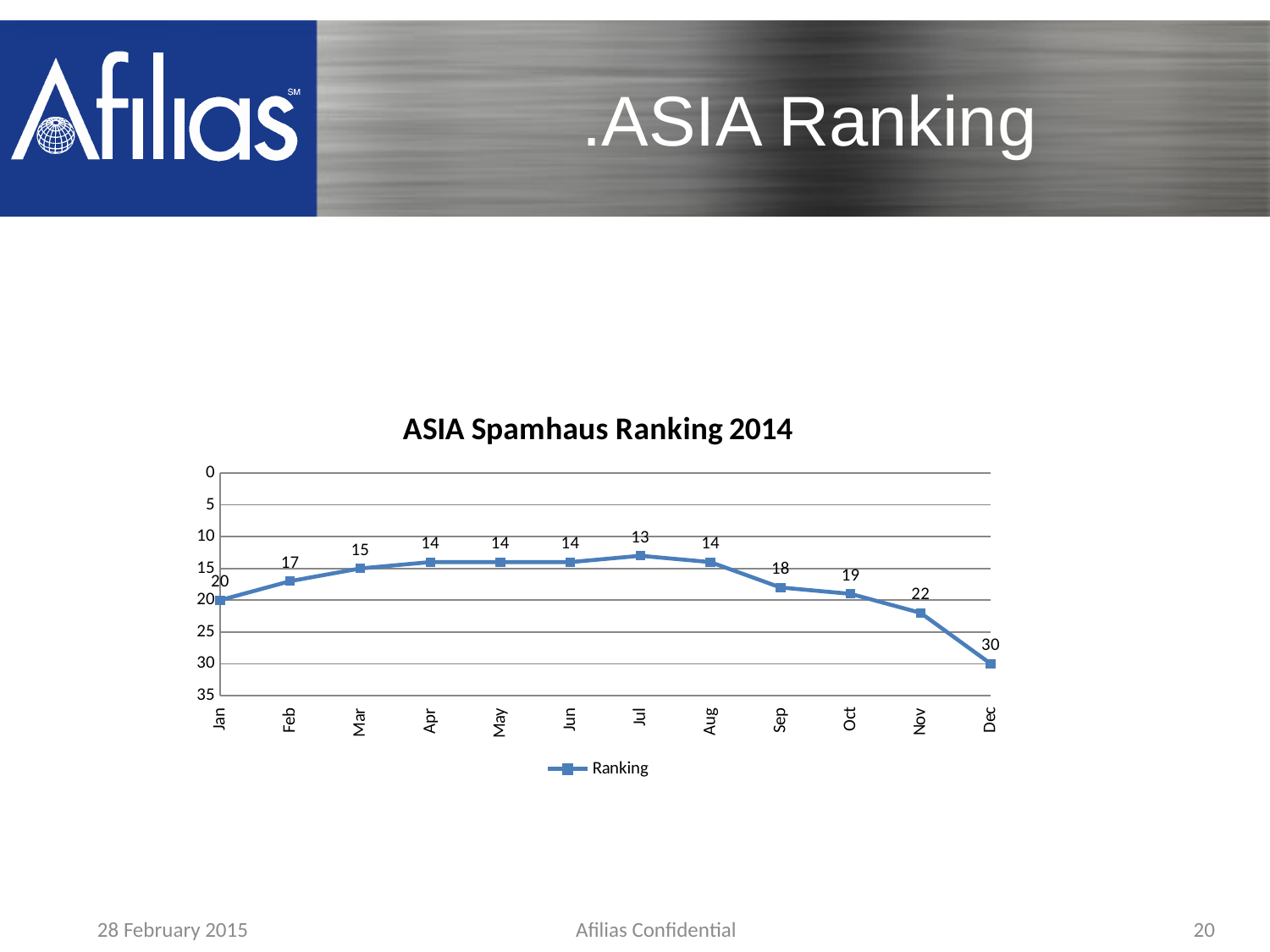

# .ASIA Ranking

### Chart: ASIA Spamhaus Ranking 2014

| Category |  |
|---|---|
| Jan | 20.0 |
| Feb | 17.0 |
| Mar | 15.0 |
| Apr | 14.0 |
| May | 14.0 |
| Jun | 14.0 |
| Jul | 13.0 |
| Aug | 14.0 |
| Sep | 18.0 |
| Oct | 19.0 |
| Nov | 22.0 |
| Dec | 30.0 |